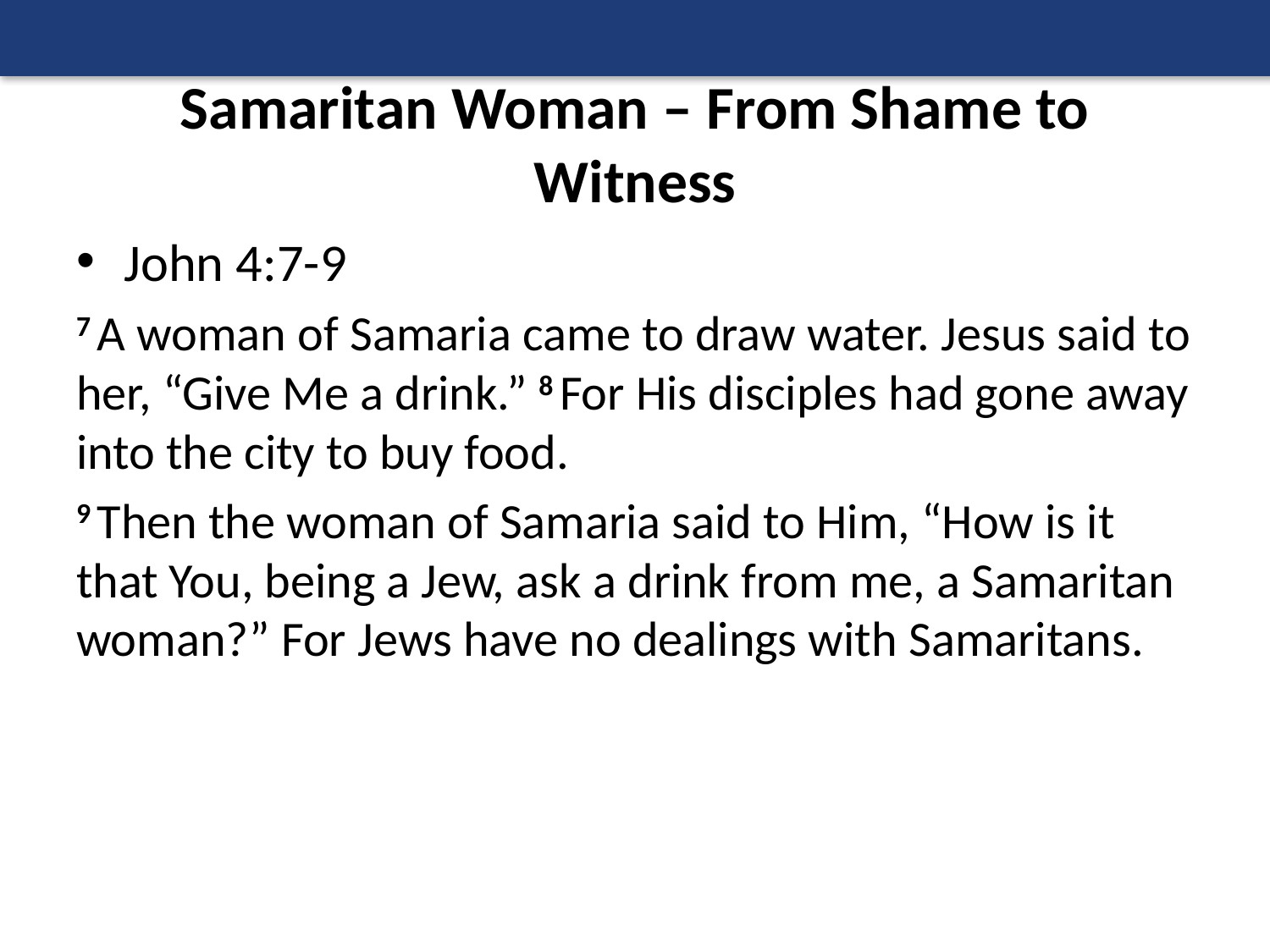

# Samaritan Woman – From Shame to Witness
John 4:7-9
7 A woman of Samaria came to draw water. Jesus said to her, “Give Me a drink.” 8 For His disciples had gone away into the city to buy food.
9 Then the woman of Samaria said to Him, “How is it that You, being a Jew, ask a drink from me, a Samaritan woman?” For Jews have no dealings with Samaritans.